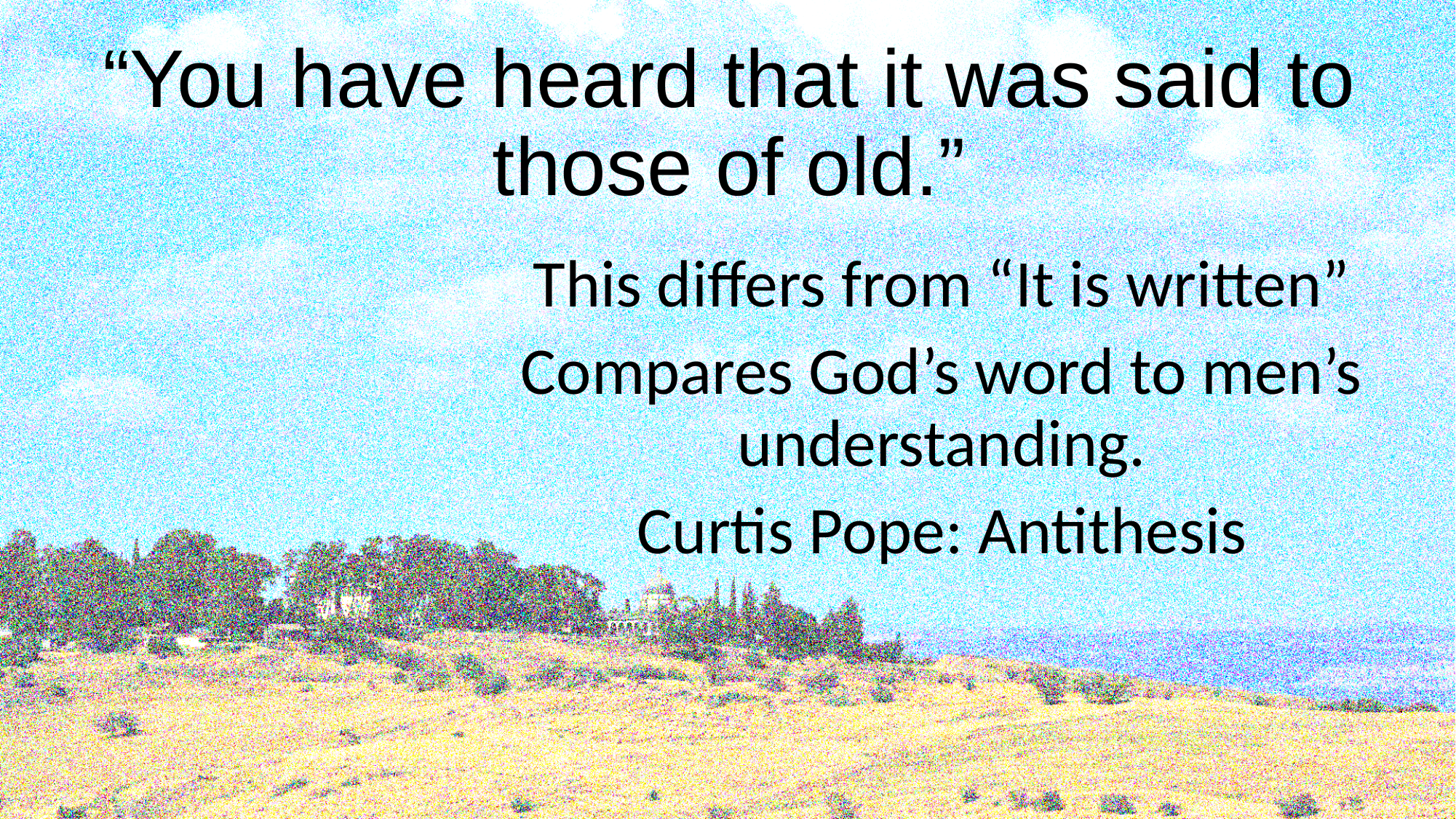

# “You have heard that it was said to those of old.”
This differs from “It is written”
Compares God’s word to men’s understanding.
Curtis Pope: Antithesis